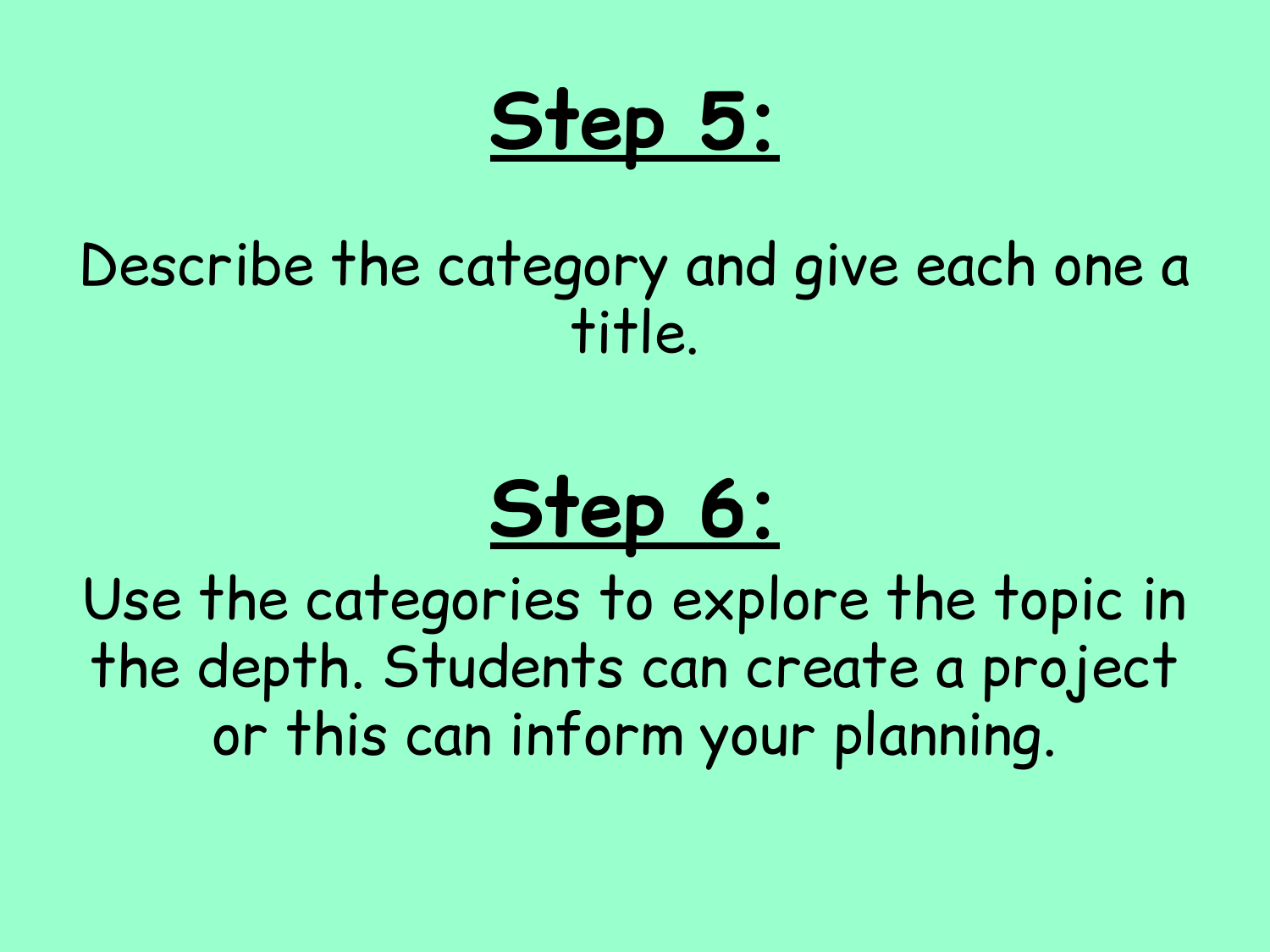

# Step 5:
Describe the category and give each one a title.

Step 6:
Use the categories to explore the topic in the depth. Students can create a project or this can inform your planning.